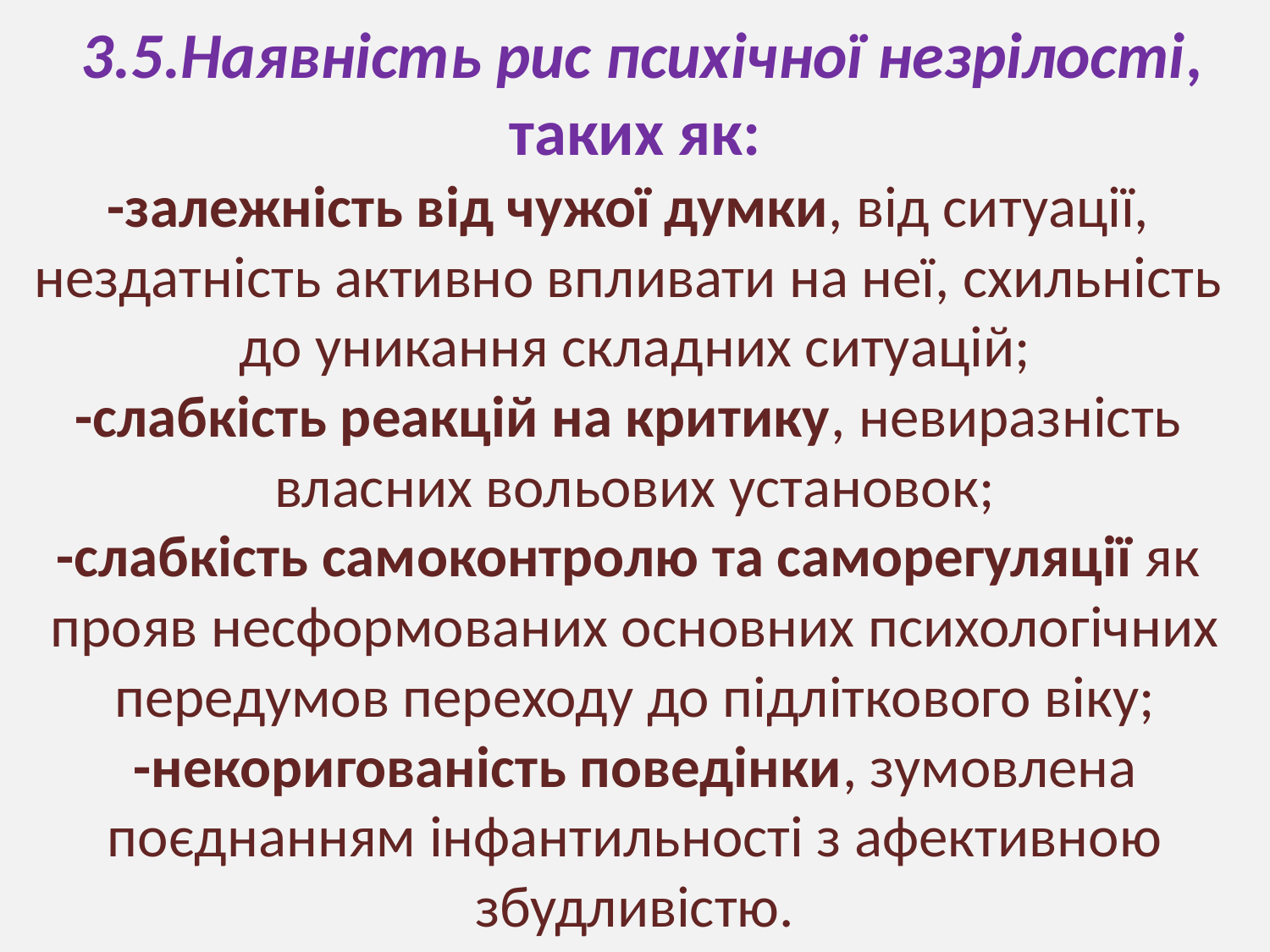

# 3.5.Наявність рис психічної незрілості, таких як: -залежність від чужої думки, від ситуації, нездатність активно впливати на неї, схильність до уникання складних ситуацій; -слабкість реакцій на критику, невиразність власних вольових установок; -слабкість самоконтролю та саморегуляції як прояв несформованих основних психологічних передумов переходу до підліткового віку; -некоригованість поведінки, зумовлена поєднанням інфантильності з афективною збудливістю.